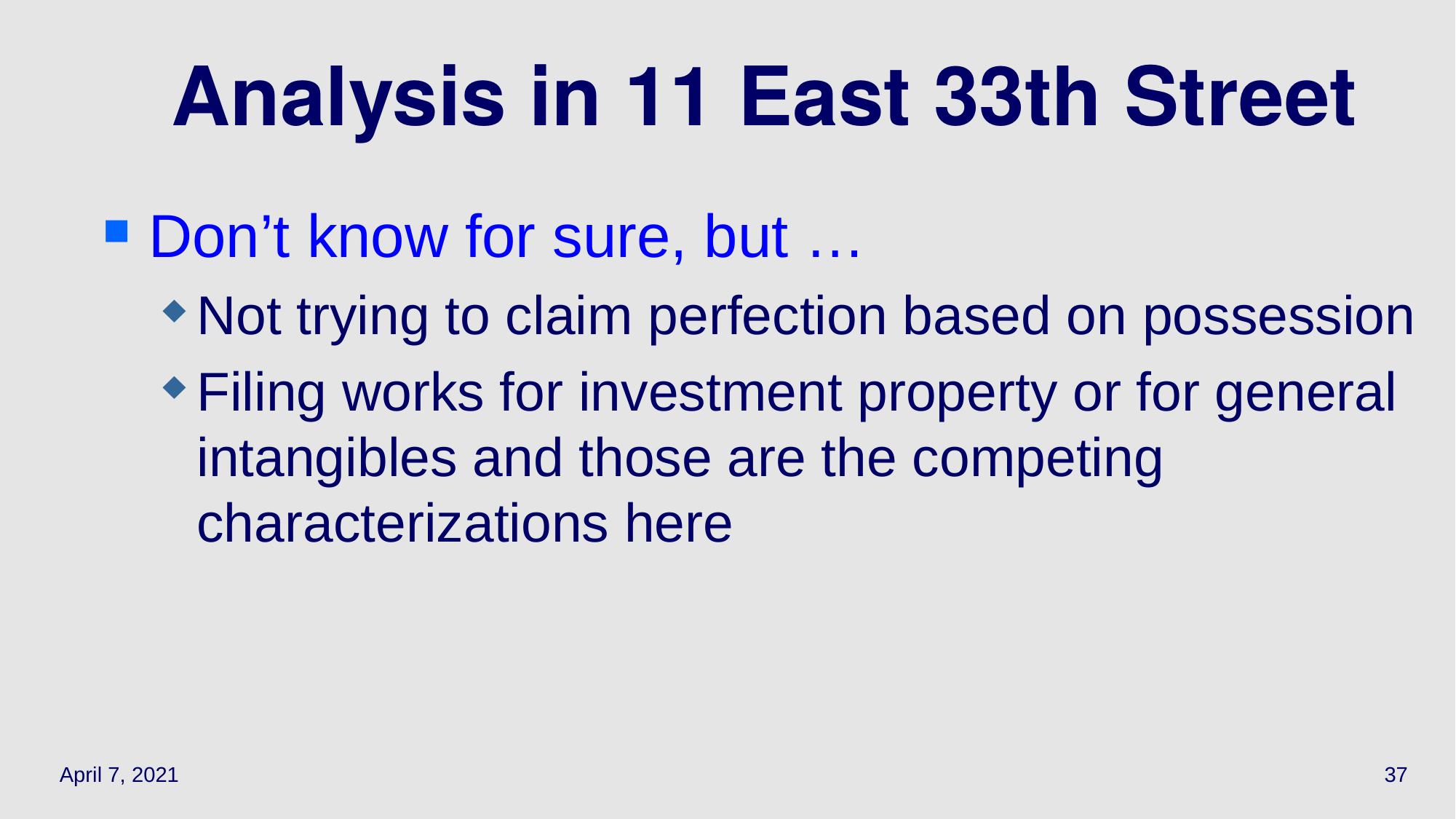

# Analysis in 11 East 33th Street
Don’t know for sure, but …
Not trying to claim perfection based on possession
Filing works for investment property or for general intangibles and those are the competing characterizations here
April 7, 2021
37